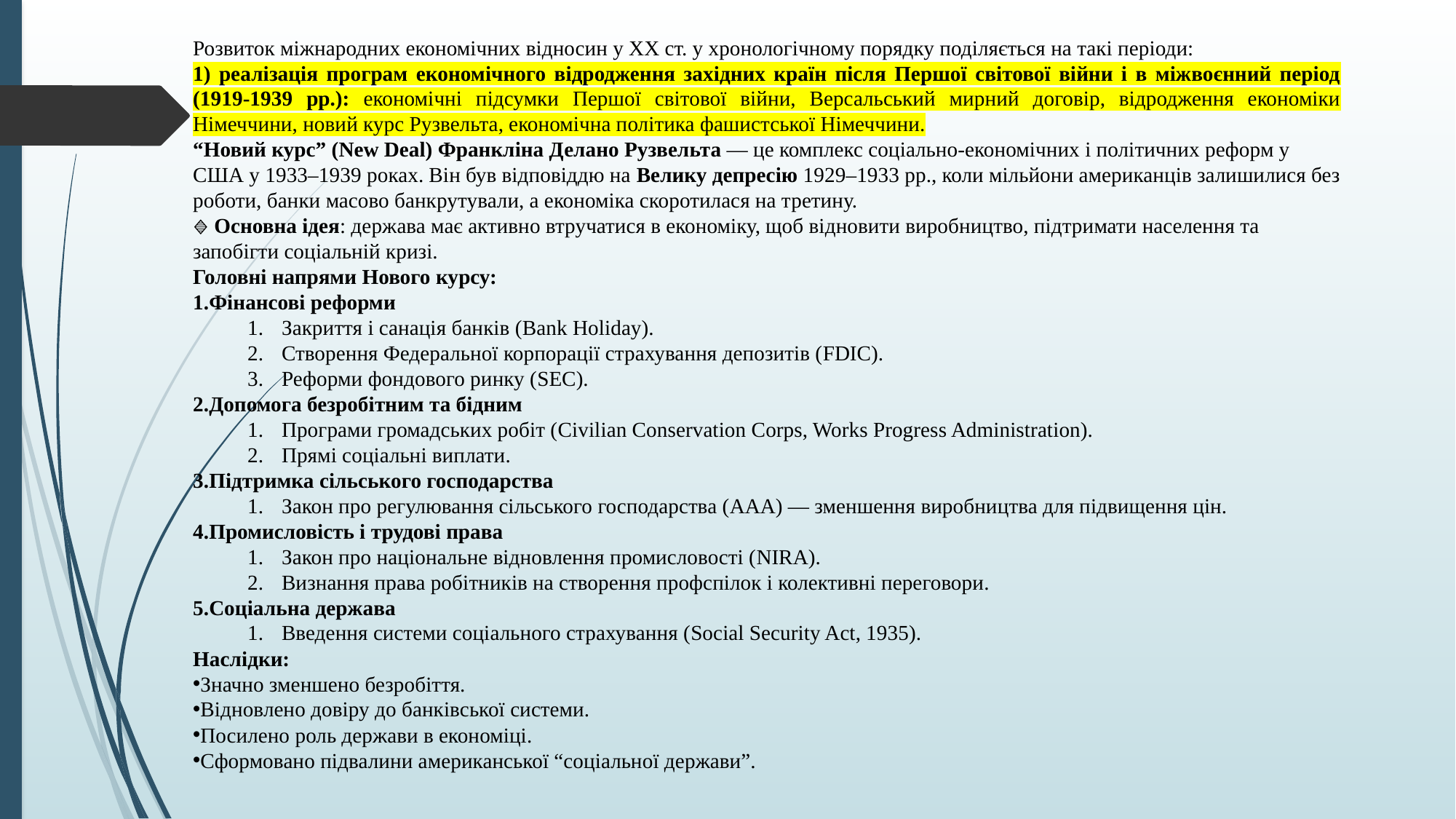

Розвиток міжнародних економічних відносин у XX ст. у хронологічному порядку поділяється на такі періоди:
1) реалізація програм економічного відродження західних країн після Першої світової війни і в міжвоєнний період (1919-1939 pp.): економічні підсумки Першої світової війни, Версальський мирний договір, відродження економіки Німеччини, новий курс Рузвельта, економічна політика фашистської Німеччини.
“Новий курс” (New Deal) Франкліна Делано Рузвельта — це комплекс соціально-економічних і політичних реформ у США у 1933–1939 роках. Він був відповіддю на Велику депресію 1929–1933 рр., коли мільйони американців залишилися без роботи, банки масово банкрутували, а економіка скоротилася на третину.
🔹 Основна ідея: держава має активно втручатися в економіку, щоб відновити виробництво, підтримати населення та запобігти соціальній кризі.
Головні напрями Нового курсу:
Фінансові реформи
Закриття і санація банків (Bank Holiday).
Створення Федеральної корпорації страхування депозитів (FDIC).
Реформи фондового ринку (SEC).
Допомога безробітним та бідним
Програми громадських робіт (Civilian Conservation Corps, Works Progress Administration).
Прямі соціальні виплати.
Підтримка сільського господарства
Закон про регулювання сільського господарства (AAA) — зменшення виробництва для підвищення цін.
Промисловість і трудові права
Закон про національне відновлення промисловості (NIRA).
Визнання права робітників на створення профспілок і колективні переговори.
Соціальна держава
Введення системи соціального страхування (Social Security Act, 1935).
Наслідки:
Значно зменшено безробіття.
Відновлено довіру до банківської системи.
Посилено роль держави в економіці.
Сформовано підвалини американської “соціальної держави”.